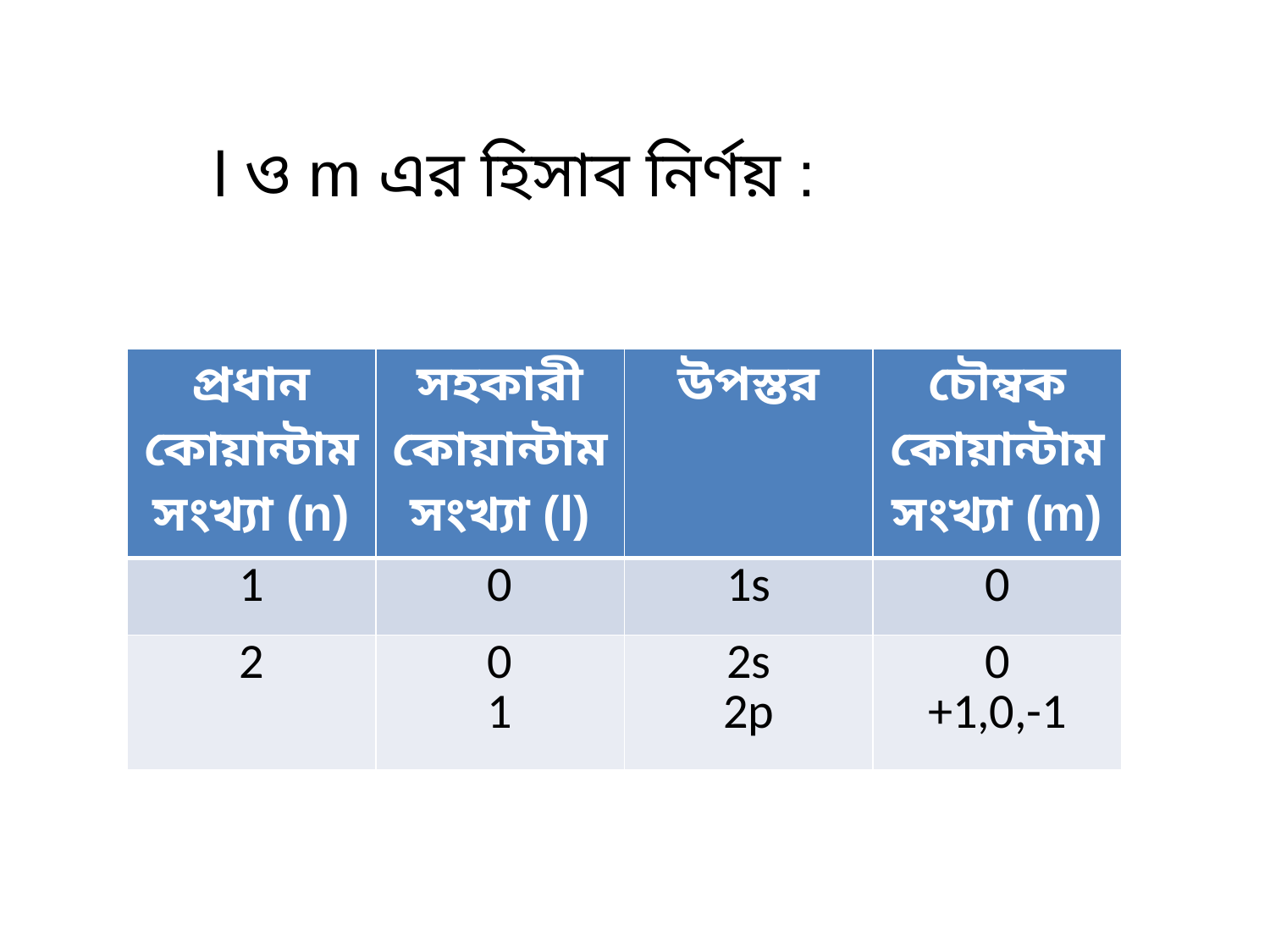

l ও m এর হিসাব নির্ণয় :
| প্রধান কোয়ান্টাম সংখ্যা (n) | সহকারী কোয়ান্টাম সংখ্যা (l) | উপস্তর | চৌম্বক কোয়ান্টাম সংখ্যা (m) |
| --- | --- | --- | --- |
| 1 | 0 | 1s | 0 |
| 2 | 0 1 | 2s 2p | 0 +1,0,-1 |